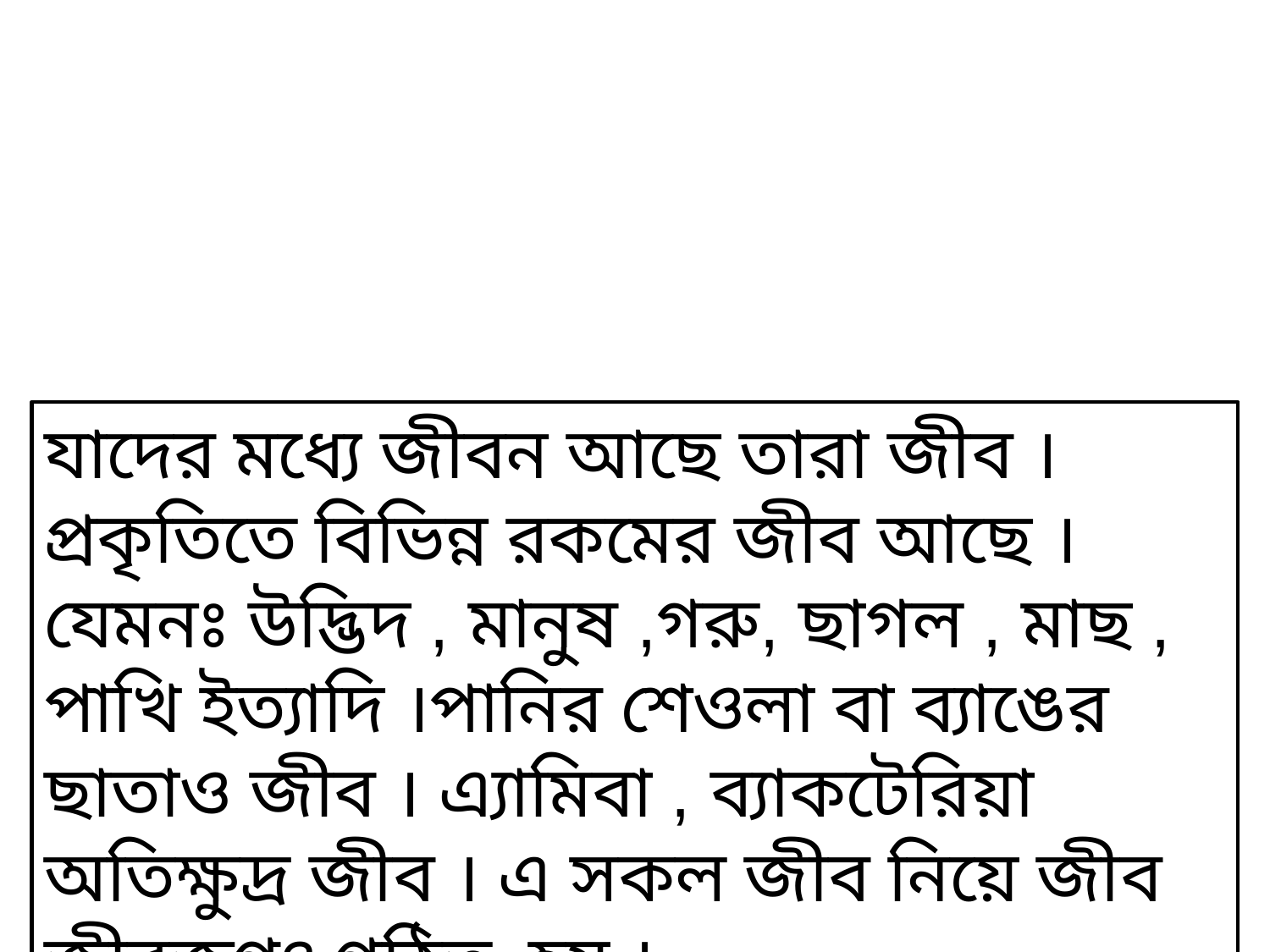

যাদের মধ্যে জীবন আছে তারা জীব । প্রকৃতিতে বিভিন্ন রকমের জীব আছে । যেমনঃ উদ্ভিদ , মানুষ ,গরু, ছাগল , মাছ , পাখি ইত্যাদি ।পানির শেওলা বা ব্যাঙের ছাতাও জীব । এ্যামিবা , ব্যাকটেরিয়া অতিক্ষুদ্র জীব । এ সকল জীব নিয়ে জীব জীবজগৎ গঠিত  হয় ।